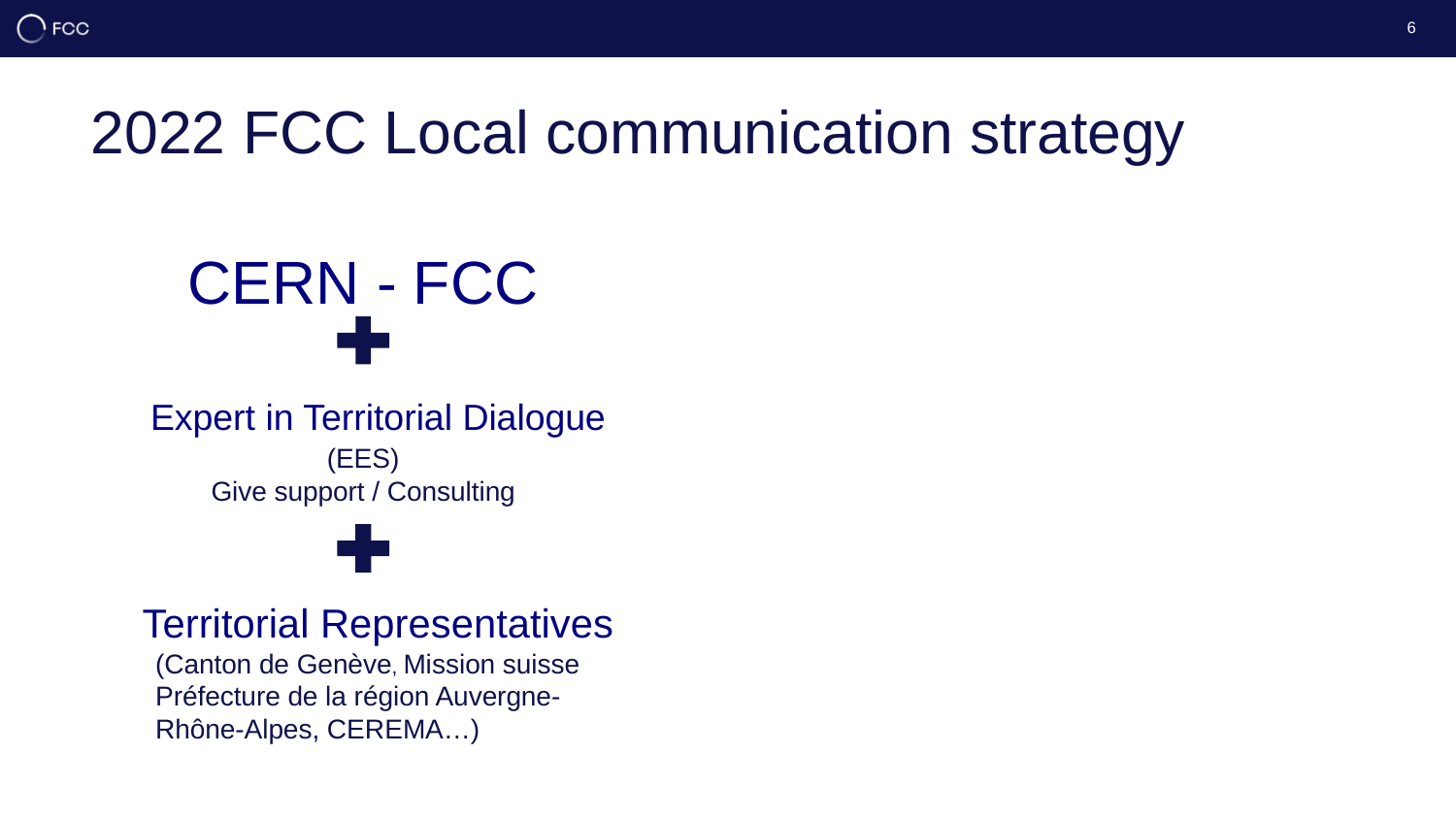

6
2022 FCC Local communication strategy
CERN - FCC

Expert in Territorial Dialogue
(EES)
Give support / Consulting

Territorial Representatives
(Canton de Genève, Mission suisse
Préfecture de la région Auvergne-Rhône-Alpes, CEREMA…)